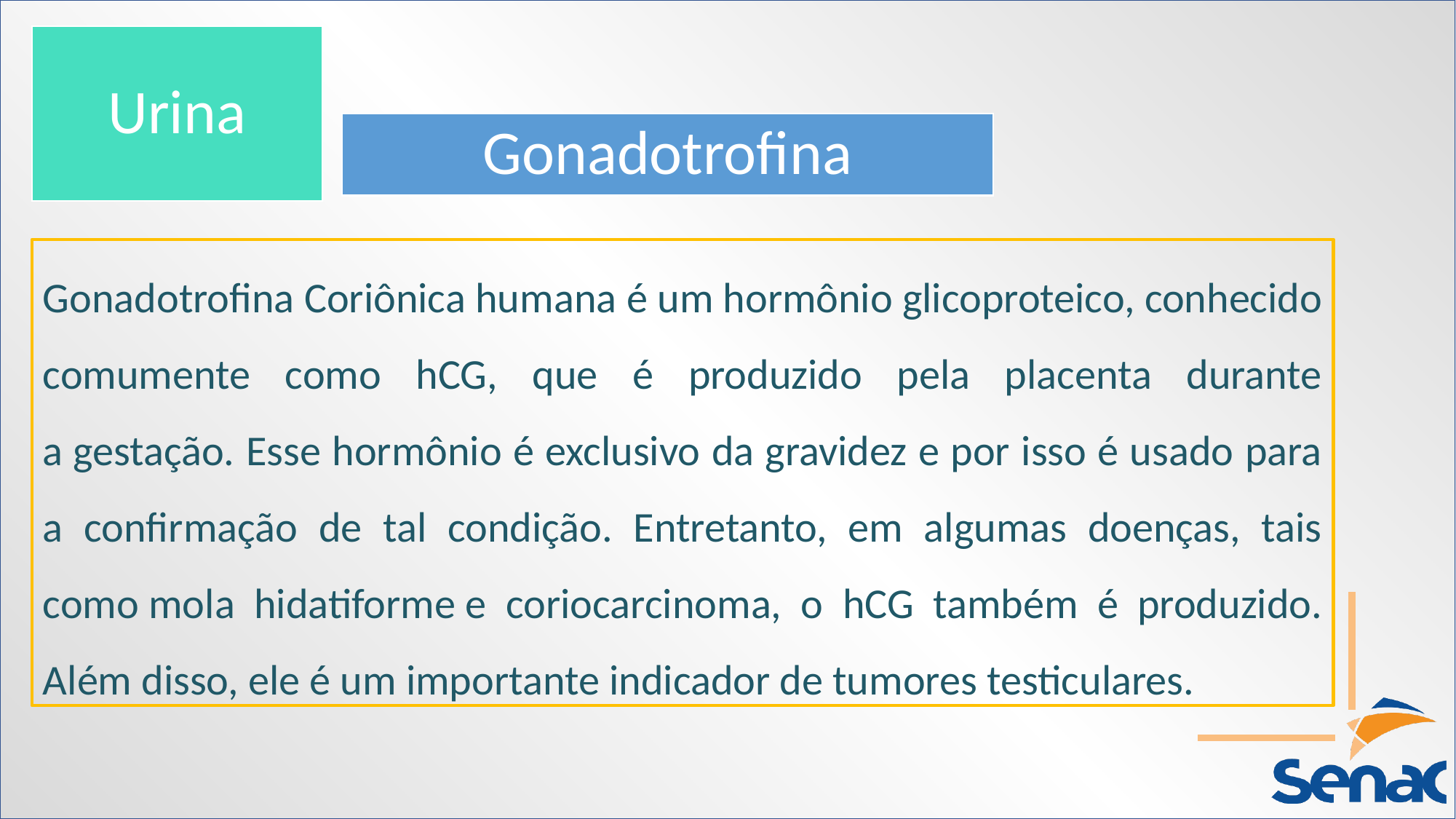

Urina

Gonadotrofina
Gonadotrofina Coriônica humana é um hormônio glicoproteico, conhecido comumente como hCG, que é produzido pela placenta durante a gestação. Esse hormônio é exclusivo da gravidez e por isso é usado para a confirmação de tal condição. Entretanto, em algumas doenças, tais como mola hidatiforme e coriocarcinoma, o hCG também é produzido. Além disso, ele é um importante indicador de tumores testiculares.